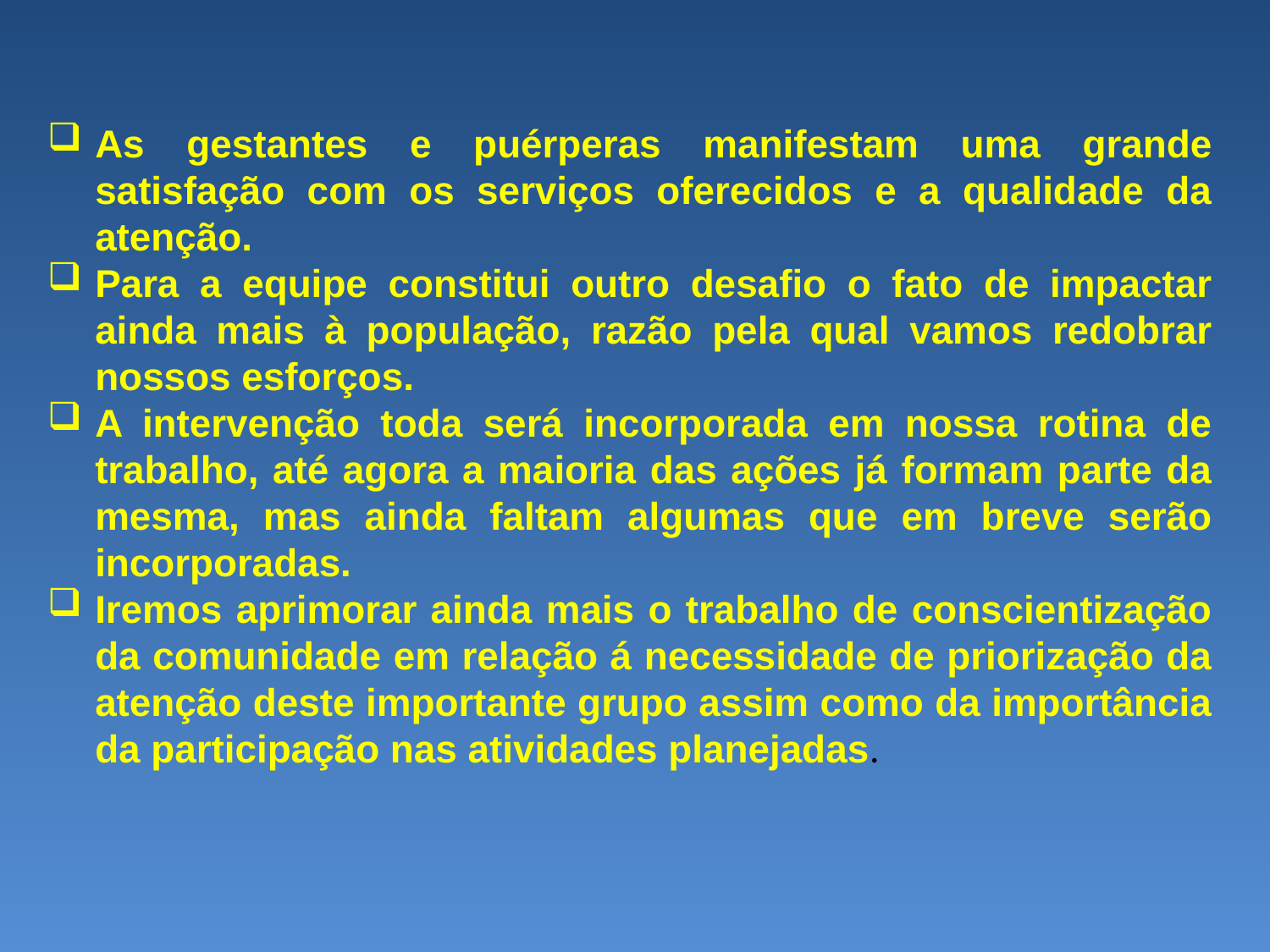

As gestantes e puérperas manifestam uma grande satisfação com os serviços oferecidos e a qualidade da atenção.
Para a equipe constitui outro desafio o fato de impactar ainda mais à população, razão pela qual vamos redobrar nossos esforços.
A intervenção toda será incorporada em nossa rotina de trabalho, até agora a maioria das ações já formam parte da mesma, mas ainda faltam algumas que em breve serão incorporadas.
Iremos aprimorar ainda mais o trabalho de conscientização da comunidade em relação á necessidade de priorização da atenção deste importante grupo assim como da importância da participação nas atividades planejadas.